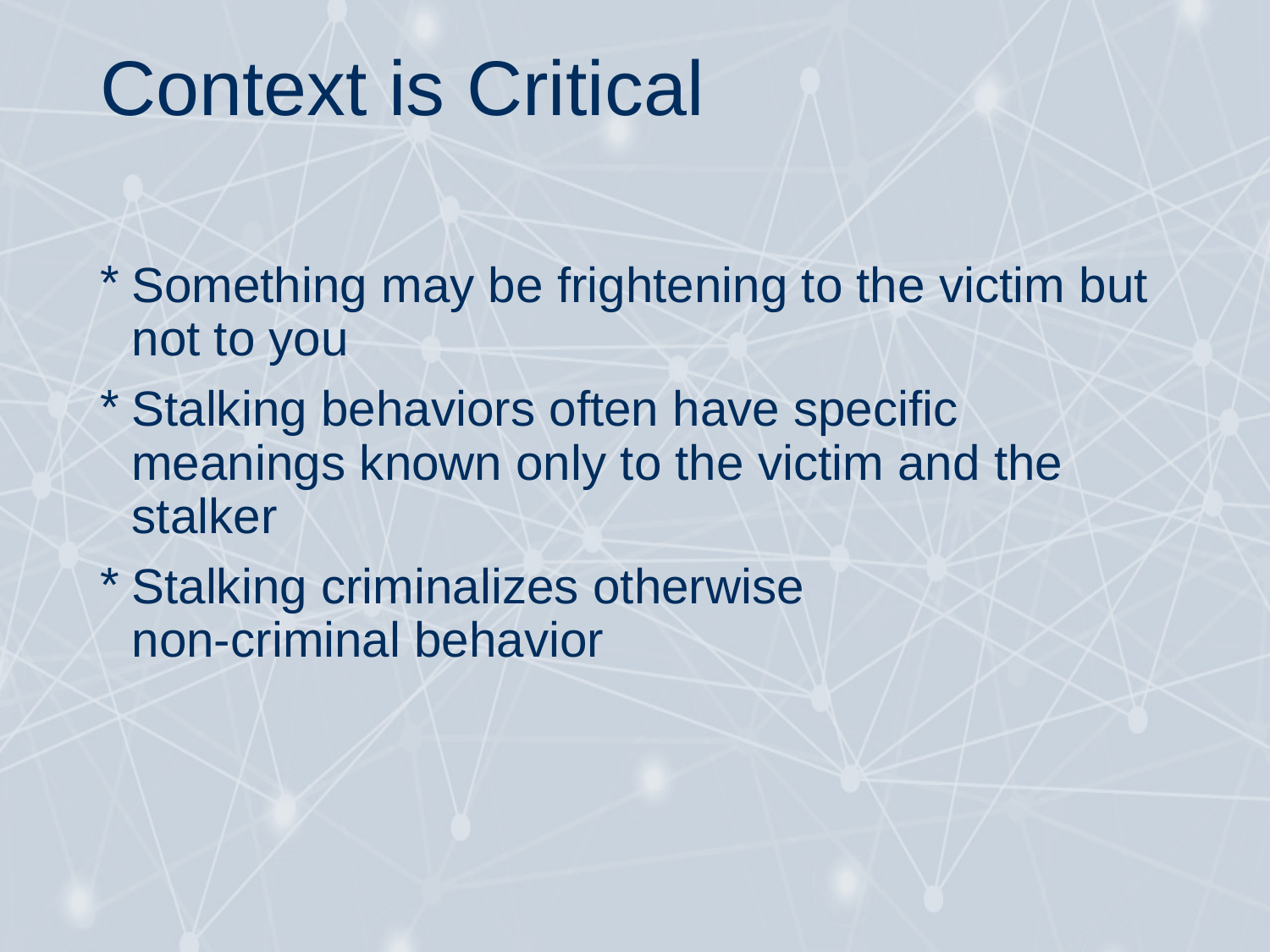

# Context is Critical
Something may be frightening to the victim but not to you
Stalking behaviors often have specific meanings known only to the victim and the stalker
Stalking criminalizes otherwise
non-criminal behavior